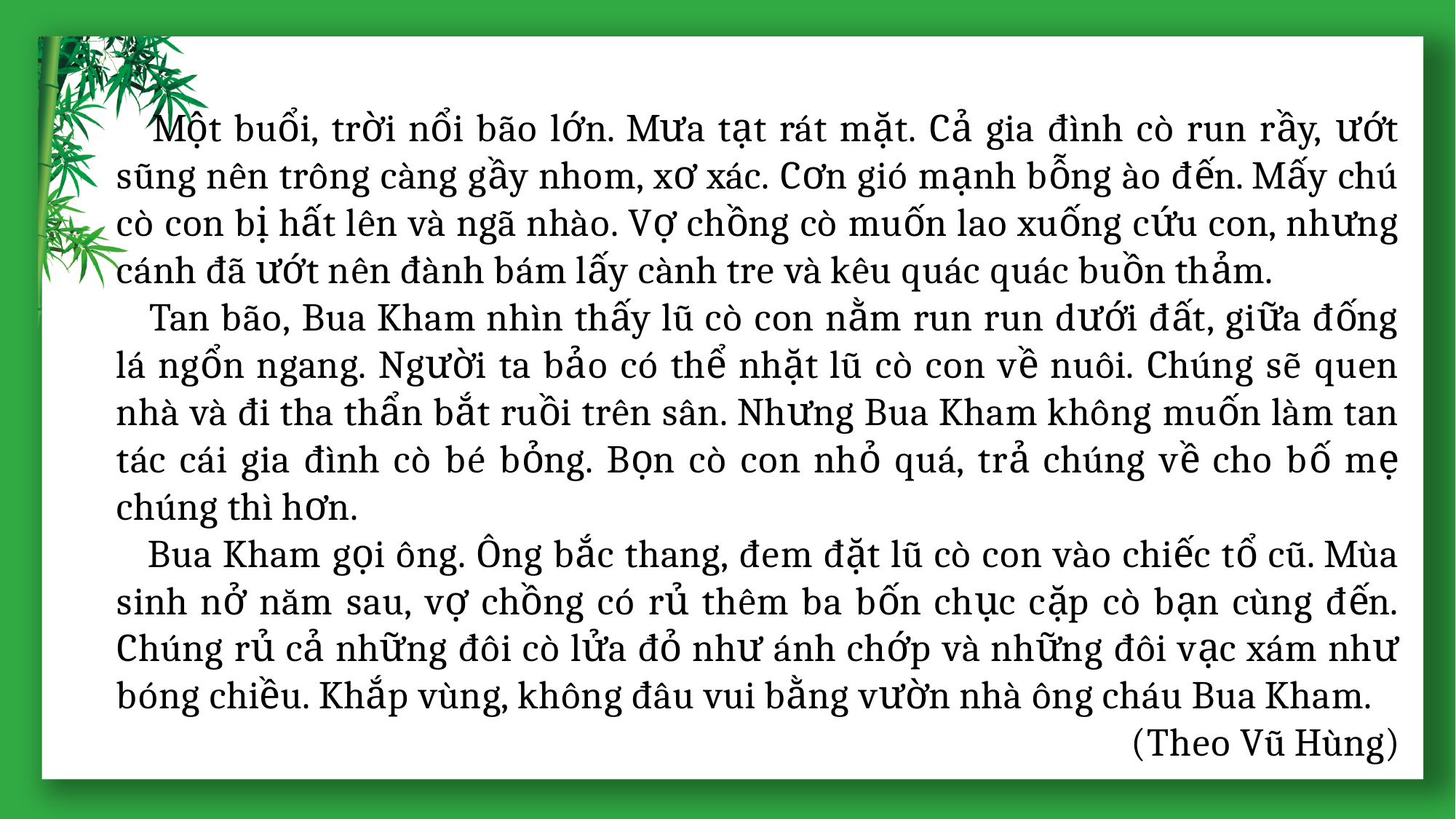

Một buổi, trời nổi bão lớn. Mưa tạt rát mặt. Cả gia đình cò run rầy, ướt sũng nên trông càng gầy nhom, xơ xác. Cơn gió mạnh bỗng ào đến. Mấy chú cò con bị hất lên và ngã nhào. Vợ chồng cò muốn lao xuống cứu con, nhưng cánh đã ướt nên đành bám lấy cành tre và kêu quác quác buồn thảm.
   Tan bão, Bua Kham nhìn thấy lũ cò con nằm run run dưới đất, giữa đống lá ngổn ngang. Người ta bảo có thể nhặt lũ cò con về nuôi. Chúng sẽ quen nhà và đi tha thẩn bắt ruồi trên sân. Nhưng Bua Kham không muốn làm tan tác cái gia đình cò bé bỏng. Bọn cò con nhỏ quá, trả chúng về cho bố mẹ chúng thì hơn.
   Bua Kham gọi ông. Ông bắc thang, đem đặt lũ cò con vào chiếc tổ cũ. Mùa sinh nở năm sau, vợ chồng có rủ thêm ba bốn chục cặp cò bạn cùng đến. Chúng rủ cả những đôi cò lửa đỏ như ánh chớp và những đôi vạc xám như bóng chiều. Khắp vùng, không đâu vui bằng vườn nhà ông cháu Bua Kham.
(Theo Vũ Hùng)